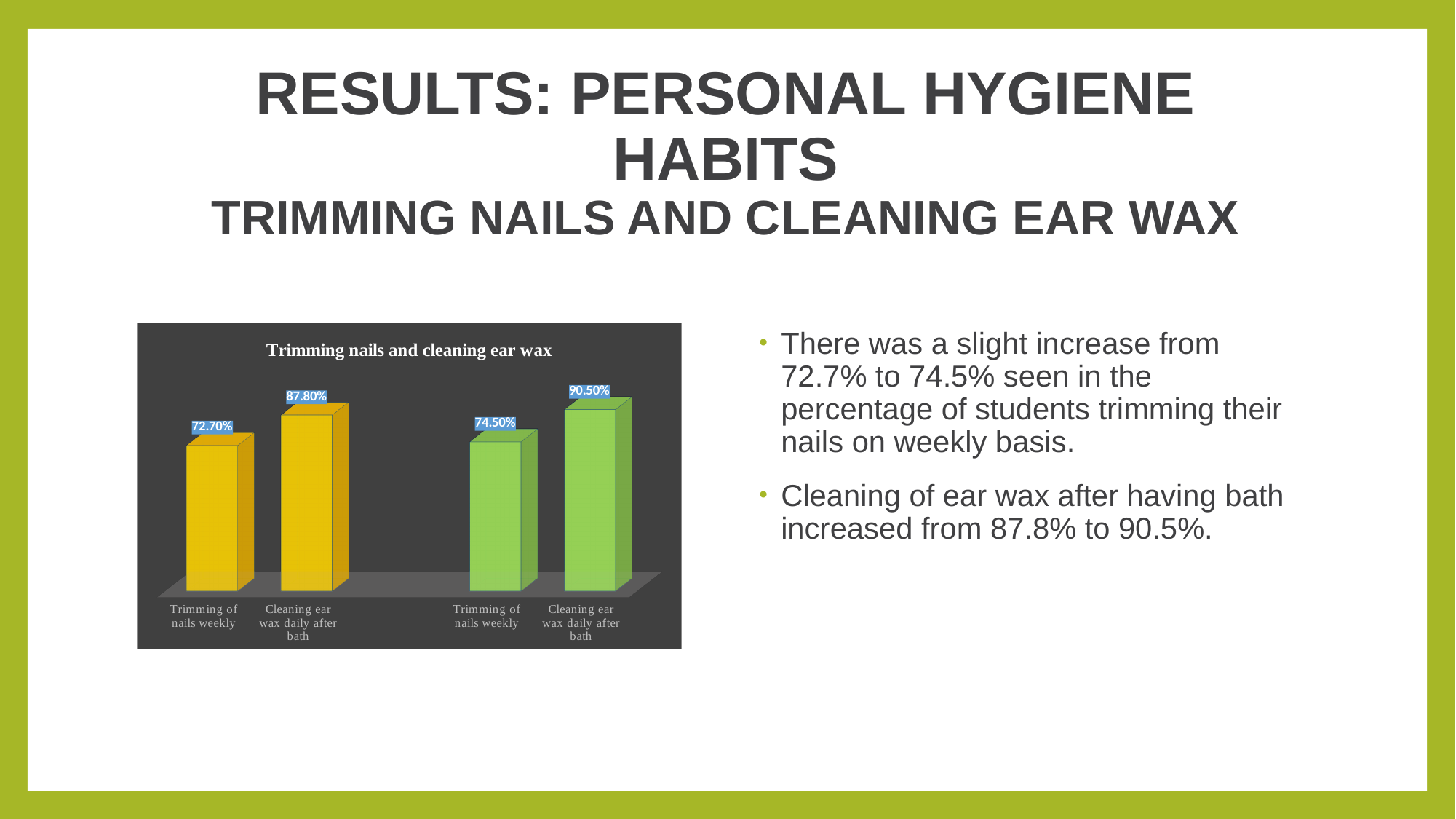

# RESULTS: PERSONAL HYGIENE HABITS TRIMMING NAILS AND CLEANING EAR WAX

[unsupported chart]

There was a slight increase from 72.7% to 74.5% seen in the percentage of students trimming their nails on weekly basis.
Cleaning of ear wax after having bath increased from 87.8% to 90.5%.